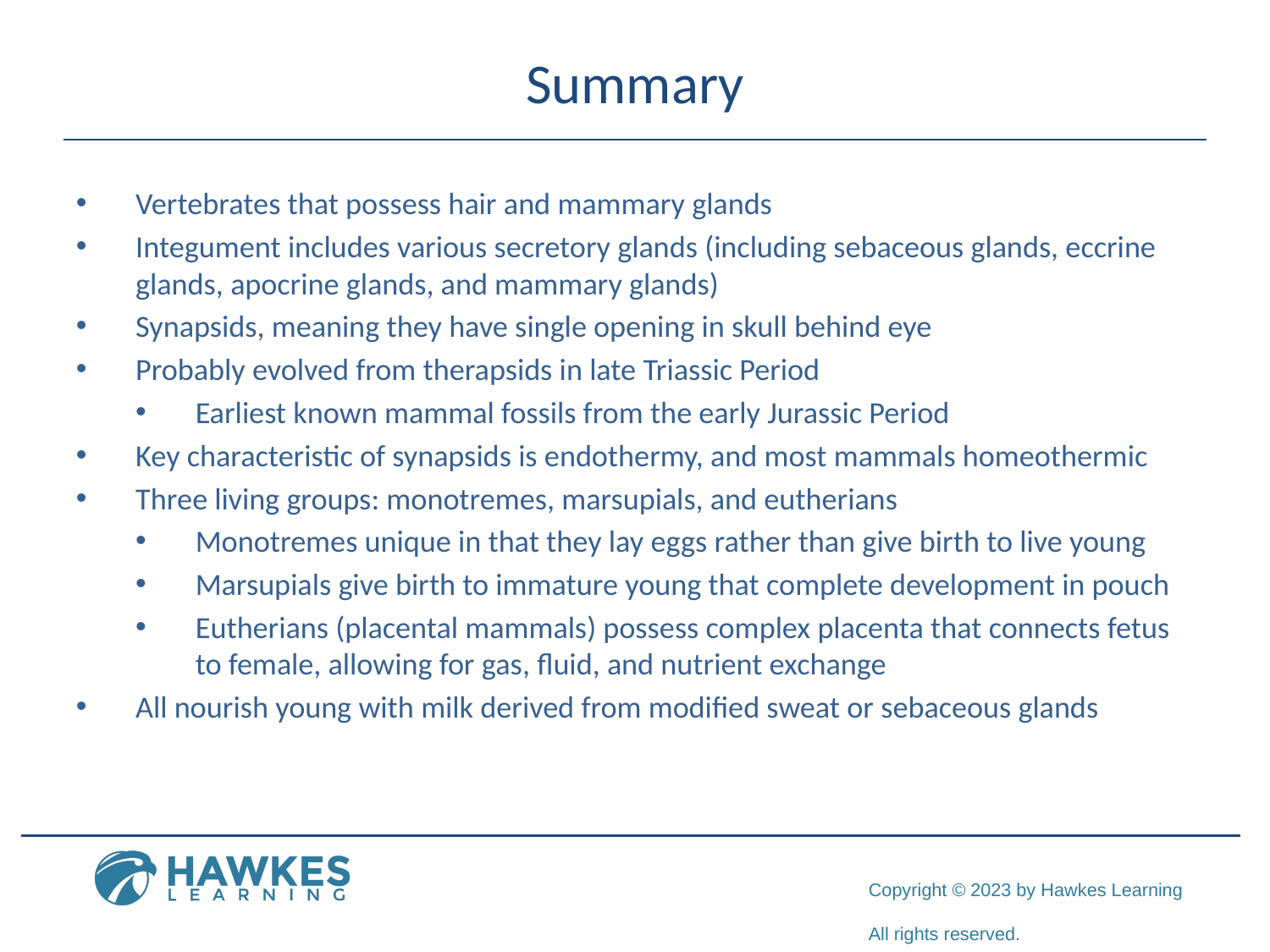

# Summary
Vertebrates that possess hair and mammary glands
Integument includes various secretory glands (including sebaceous glands, eccrine glands, apocrine glands, and mammary glands)
Synapsids, meaning they have single opening in skull behind eye
Probably evolved from therapsids in late Triassic Period
Earliest known mammal fossils from the early Jurassic Period
Key characteristic of synapsids is endothermy, and most mammals homeothermic
Three living groups: monotremes, marsupials, and eutherians
Monotremes unique in that they lay eggs rather than give birth to live young
Marsupials give birth to immature young that complete development in pouch
Eutherians (placental mammals) possess complex placenta that connects fetus to female, allowing for gas, fluid, and nutrient exchange
All nourish young with milk derived from modified sweat or sebaceous glands